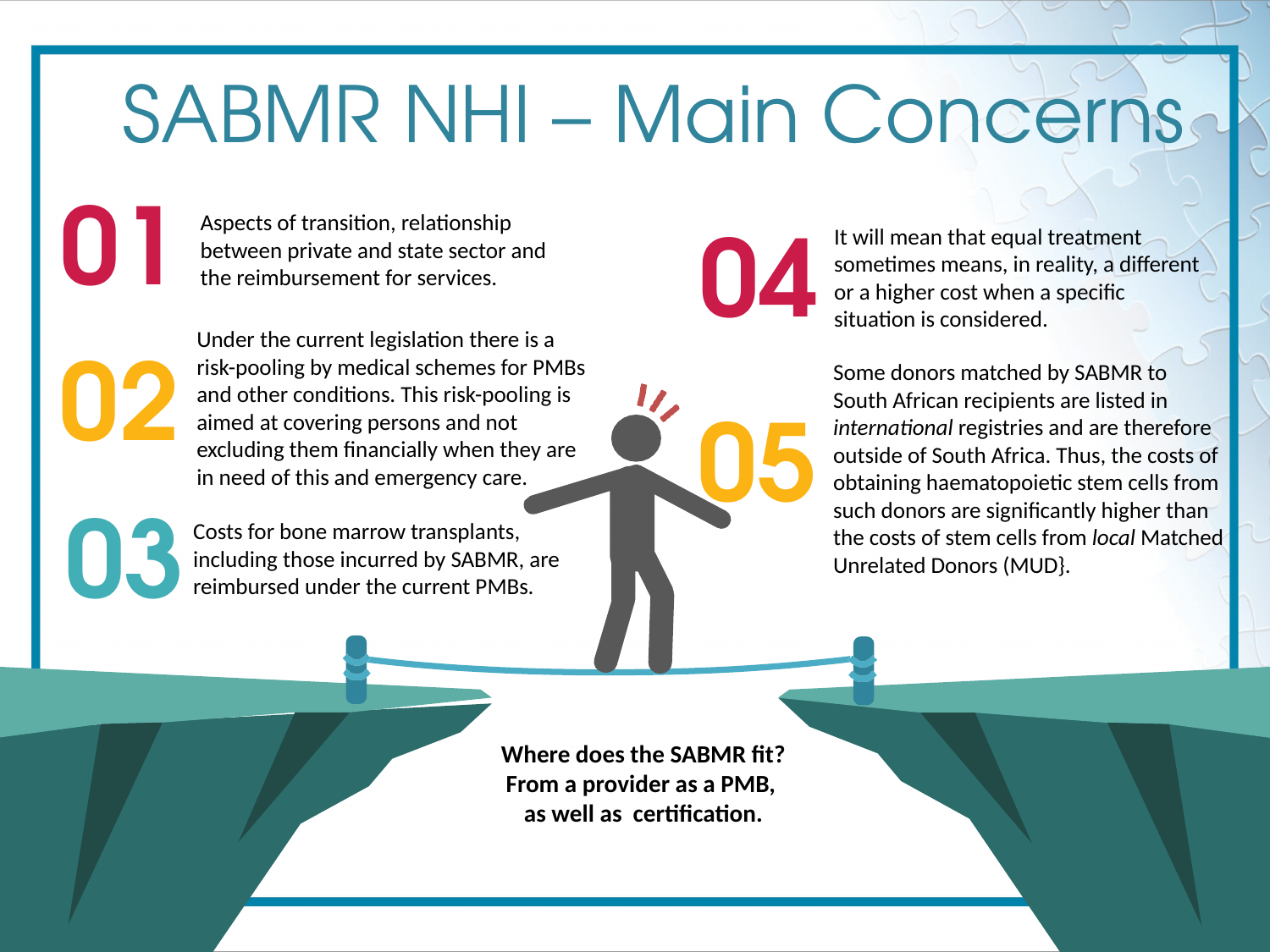

# SABMR NHI – Main Concerns
01

Aspects of transition, relationship between private and state sector and the reimbursement for services.
04

It will mean that equal treatment sometimes means, in reality, a different or a higher cost when a specific situation is considered.
Under the current legislation there is a risk-pooling by medical schemes for PMBs and other conditions. This risk-pooling is aimed at covering persons and not excluding them financially when they are in need of this and emergency care.
02
Some donors matched by SABMR to South African recipients are listed in international registries and are therefore outside of South Africa. Thus, the costs of obtaining haematopoietic stem cells from such donors are significantly higher than the costs of stem cells from local Matched Unrelated Donors (MUD}.

05

03

Costs for bone marrow transplants, including those incurred by SABMR, are reimbursed under the current PMBs.

Where does the SABMR fit?
From a provider as a PMB,
as well as  certification.